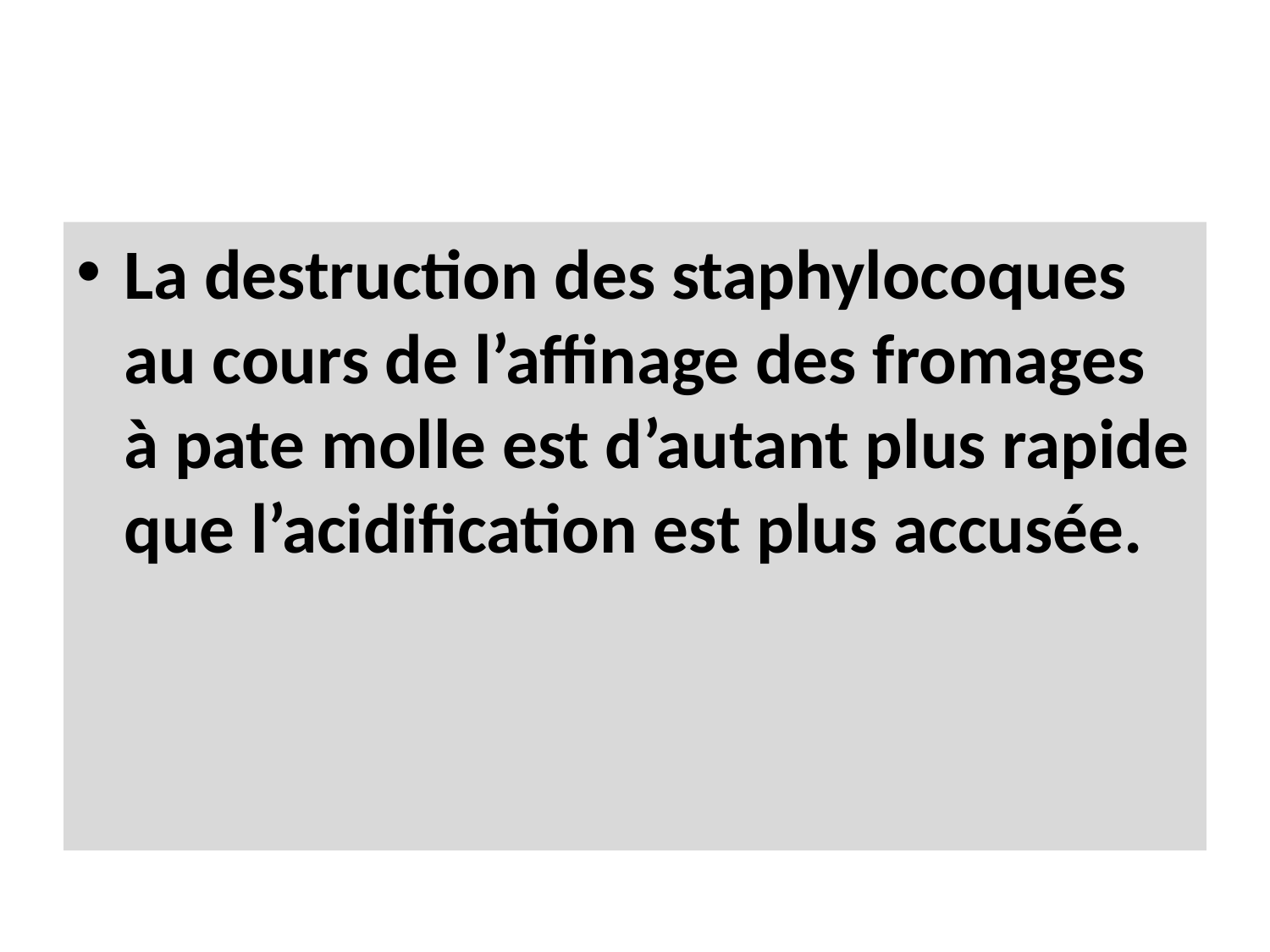

#
La destruction des staphylocoques au cours de l’affinage des fromages à pate molle est d’autant plus rapide que l’acidification est plus accusée.